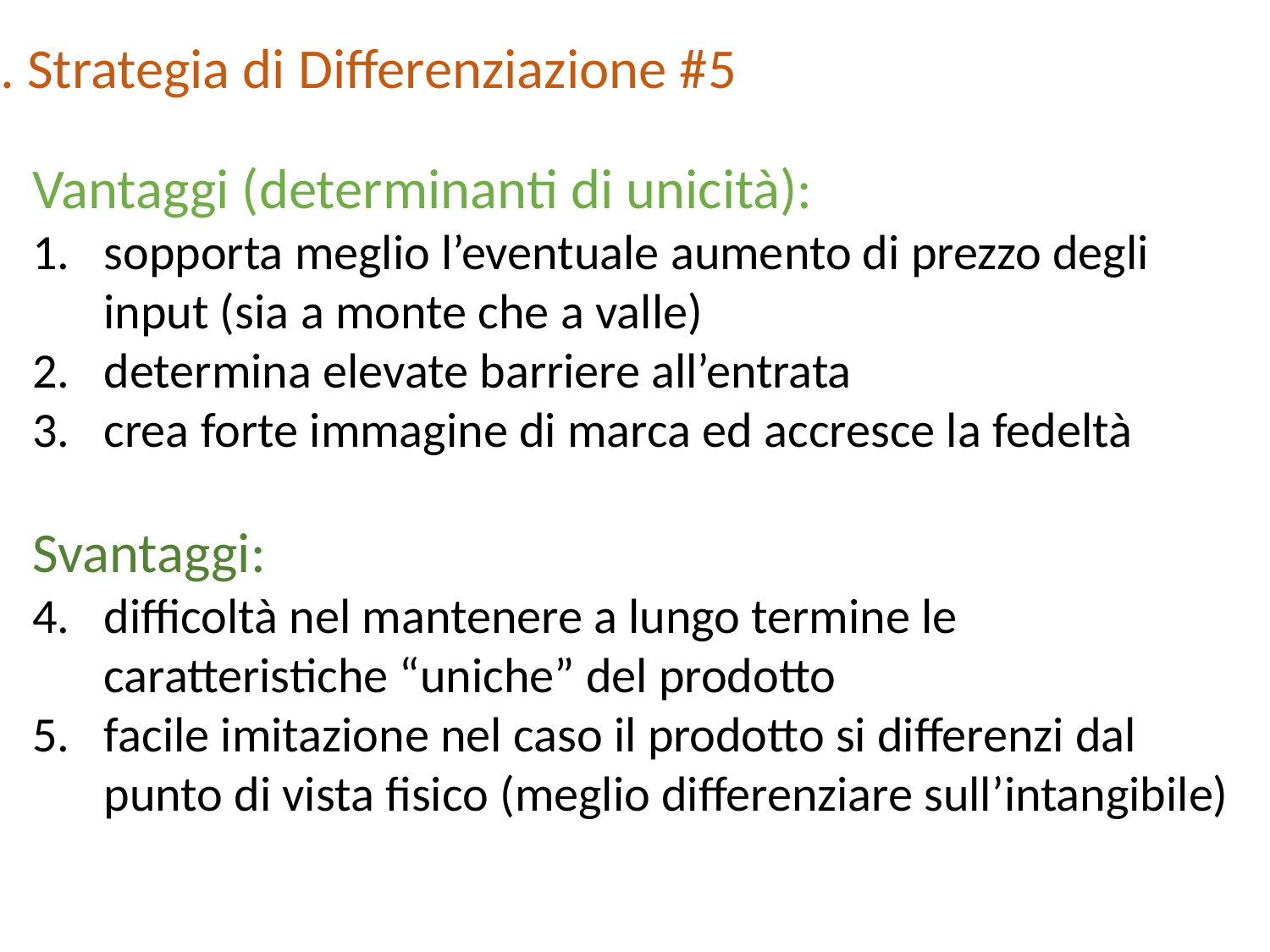

2. Strategia di Differenziazione #5
Vantaggi (determinanti di unicità):
sopporta meglio l’eventuale aumento di prezzo degli input (sia a monte che a valle)
determina elevate barriere all’entrata
crea forte immagine di marca ed accresce la fedeltà

Svantaggi:
difficoltà nel mantenere a lungo termine le caratteristiche “uniche” del prodotto
facile imitazione nel caso il prodotto si differenzi dal punto di vista fisico (meglio differenziare sull’intangibile)